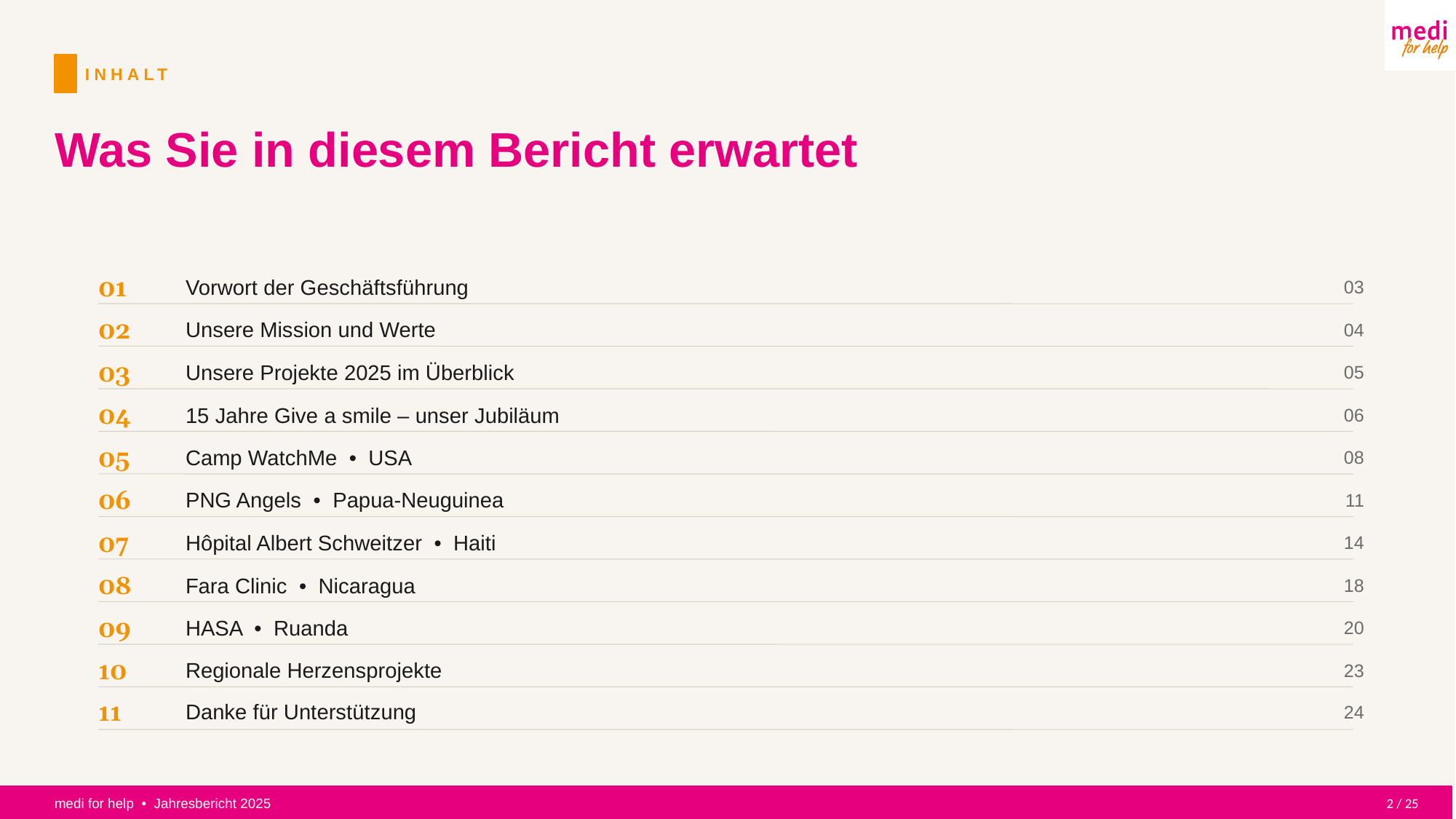

INHALT
Was Sie in diesem Bericht erwartet
01
Vorwort der Geschäftsführung
03

02
Unsere Mission und Werte
04

03
Unsere Projekte 2025 im Überblick
05

04
15 Jahre Give a smile – unser Jubiläum
06

05
Camp WatchMe  •  USA
08

06
PNG Angels  •  Papua-Neuguinea
11

07
Hôpital Albert Schweitzer  •  Haiti
14

08
Fara Clinic  •  Nicaragua
18

09
HASA  •  Ruanda
20

10
Regionale Herzensprojekte
23

11
Danke für Unterstützung
24

medi for help  •  Jahresbericht 2025
2 / 25